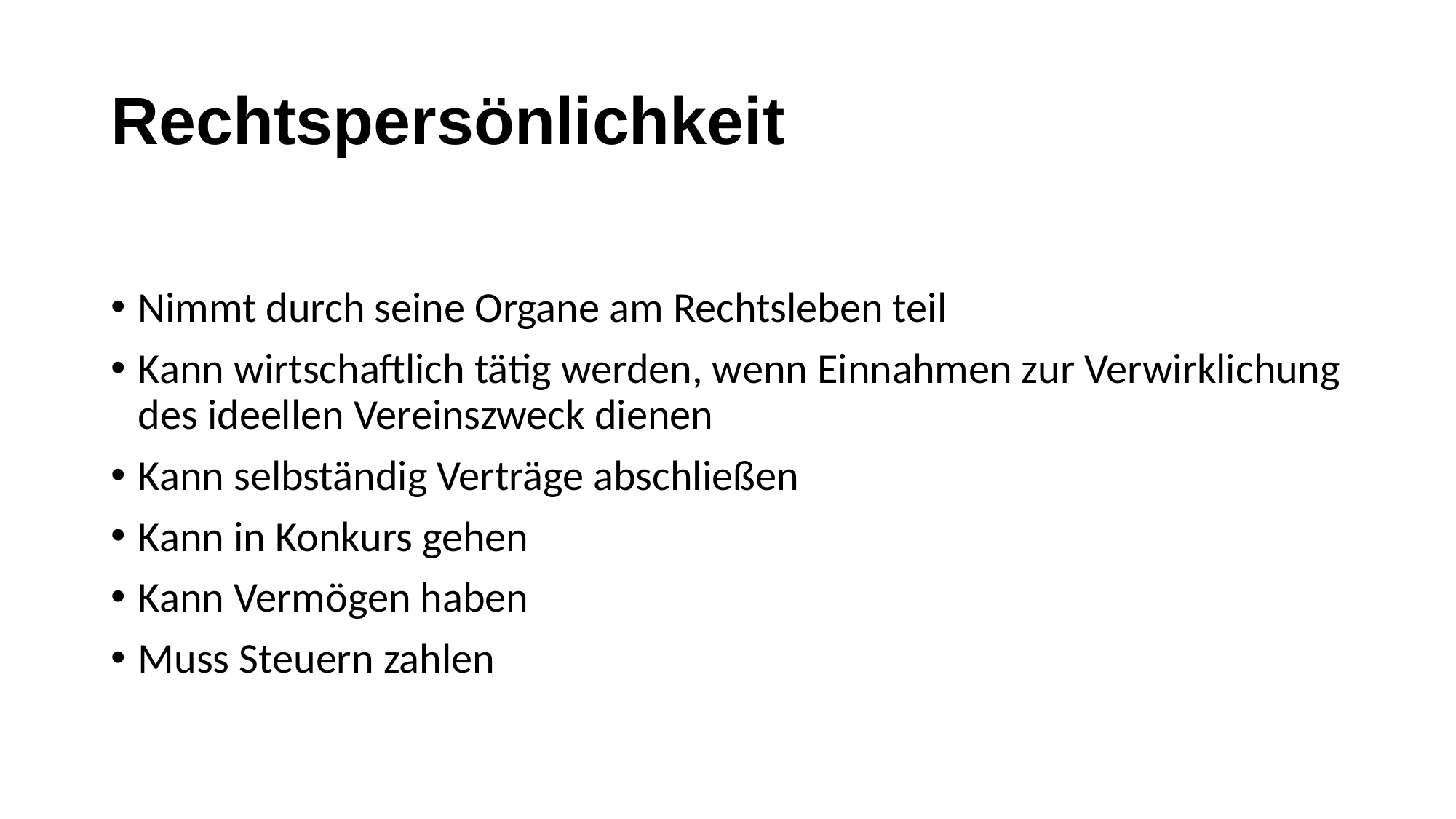

# Rechtspersönlichkeit
Nimmt durch seine Organe am Rechtsleben teil
Kann wirtschaftlich tätig werden, wenn Einnahmen zur Verwirklichung des ideellen Vereinszweck dienen
Kann selbständig Verträge abschließen
Kann in Konkurs gehen
Kann Vermögen haben
Muss Steuern zahlen